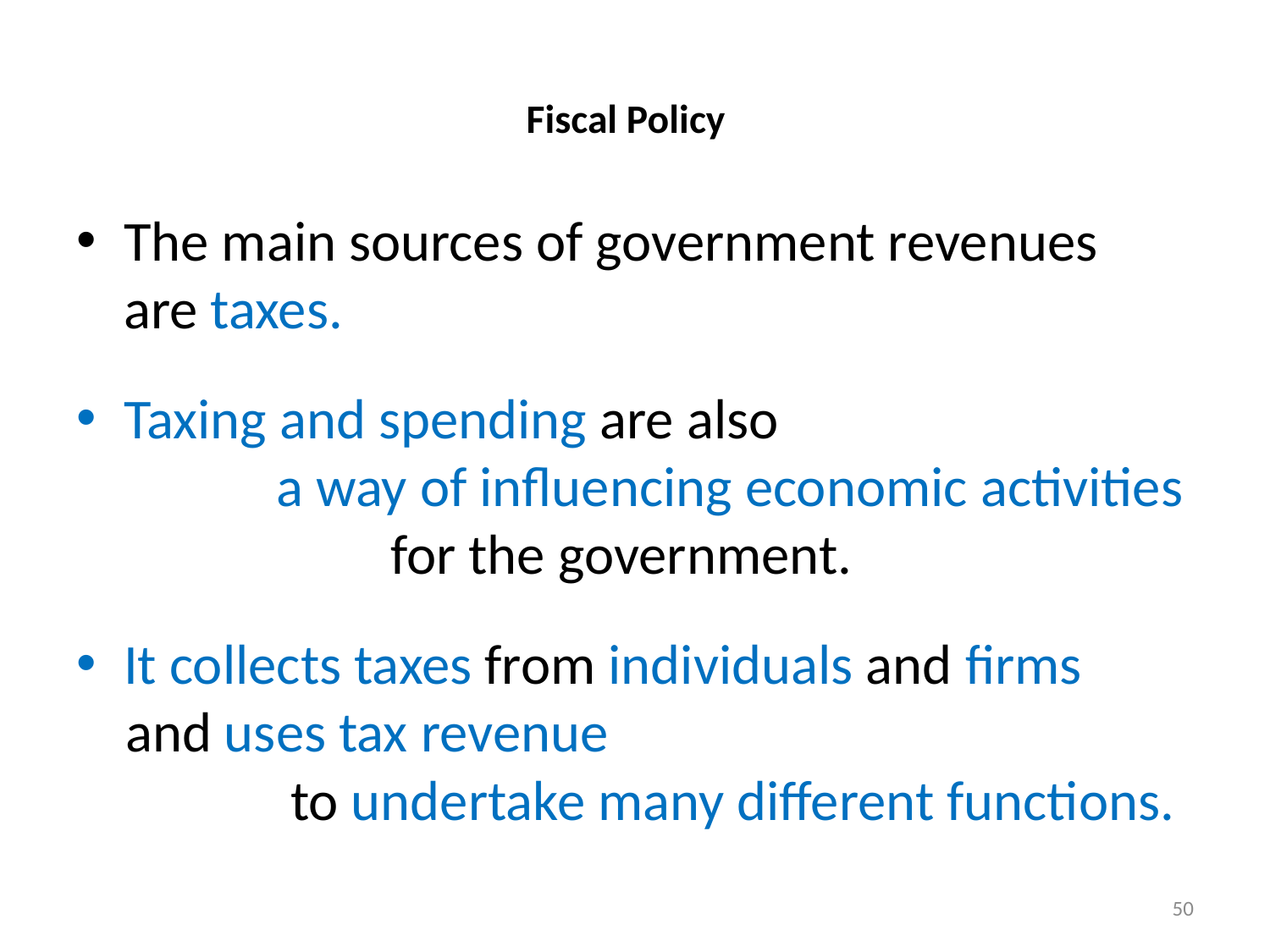

# Fiscal Policy
The main sources of government revenues   are taxes.
Taxing and spending are also                                             a way of influencing economic activities                      for the government.
It collects taxes from individuals and firms
and uses tax revenue                                                            to undertake many different functions.

50